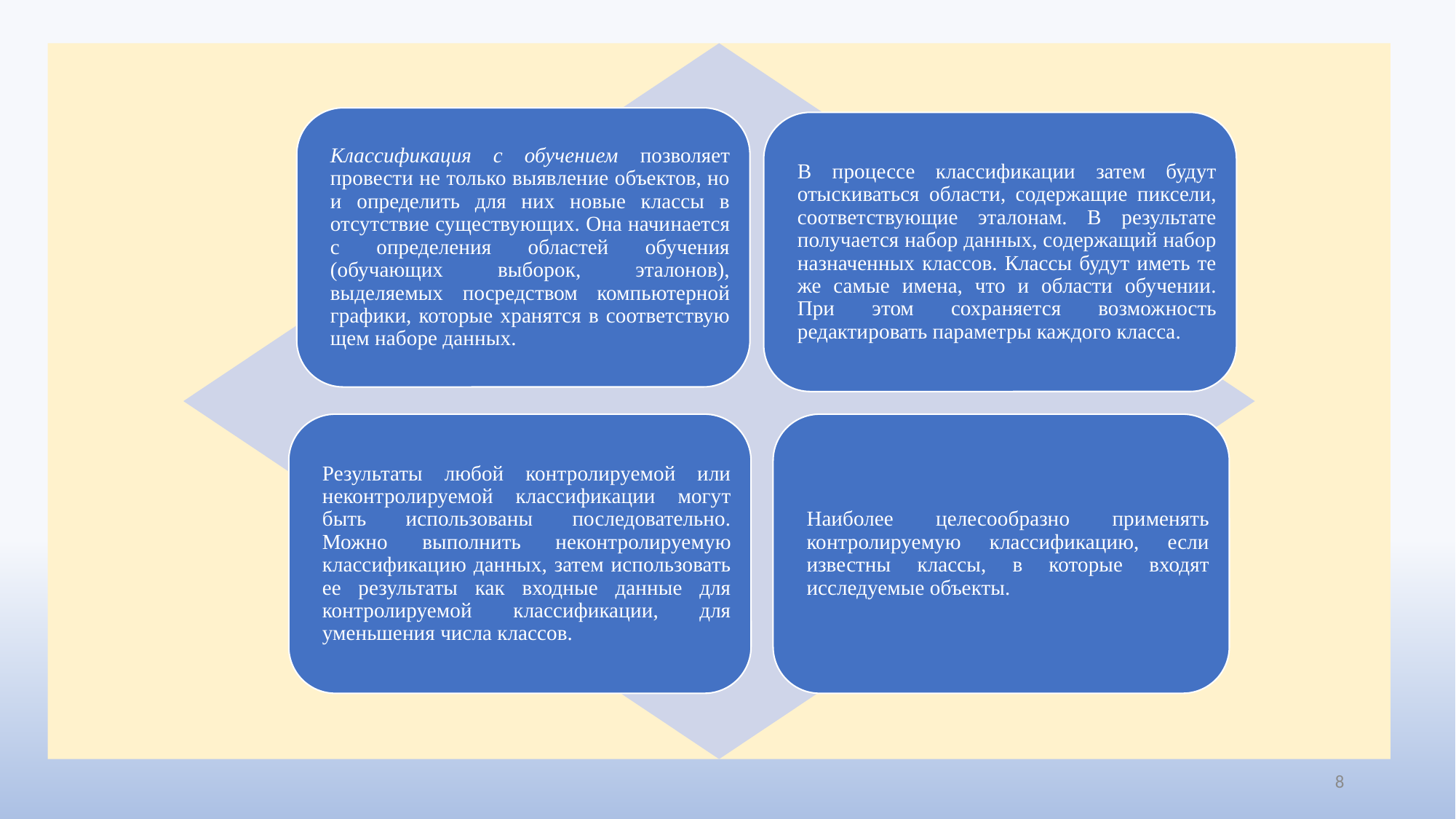

Классификация с обучением позволяет провести не только выявление объектов, но и определить для них новые классы в отсутствие существующих. Она начи­нается с определения областей обучения (обучающих выборок, эталонов), выделяемых посредством компь­ютерной графики, которые хранятся в соответствую­щем наборе данных.
В процессе классификации затем будут отыскивать­ся области, содержащие пиксели, соответствующие эталонам. В результате получается набор данных, со­держащий набор назначенных классов. Классы будут иметь те же самые имена, что и области обучении. При этом сохраняется возможность редактировать парамет­ры каждого класса.
Результаты любой контролируемой или неконтро­лируемой классификации могут быть использованы последовательно. Можно выполнить неконтролируе­мую классификацию данных, затем использовать ее результаты как входные данные для контролируемой классификации, для уменьшения числа классов.
Наиболее целесообразно применять контролируе­мую классификацию, если известны классы, в которые входят исследуемые объекты.
8